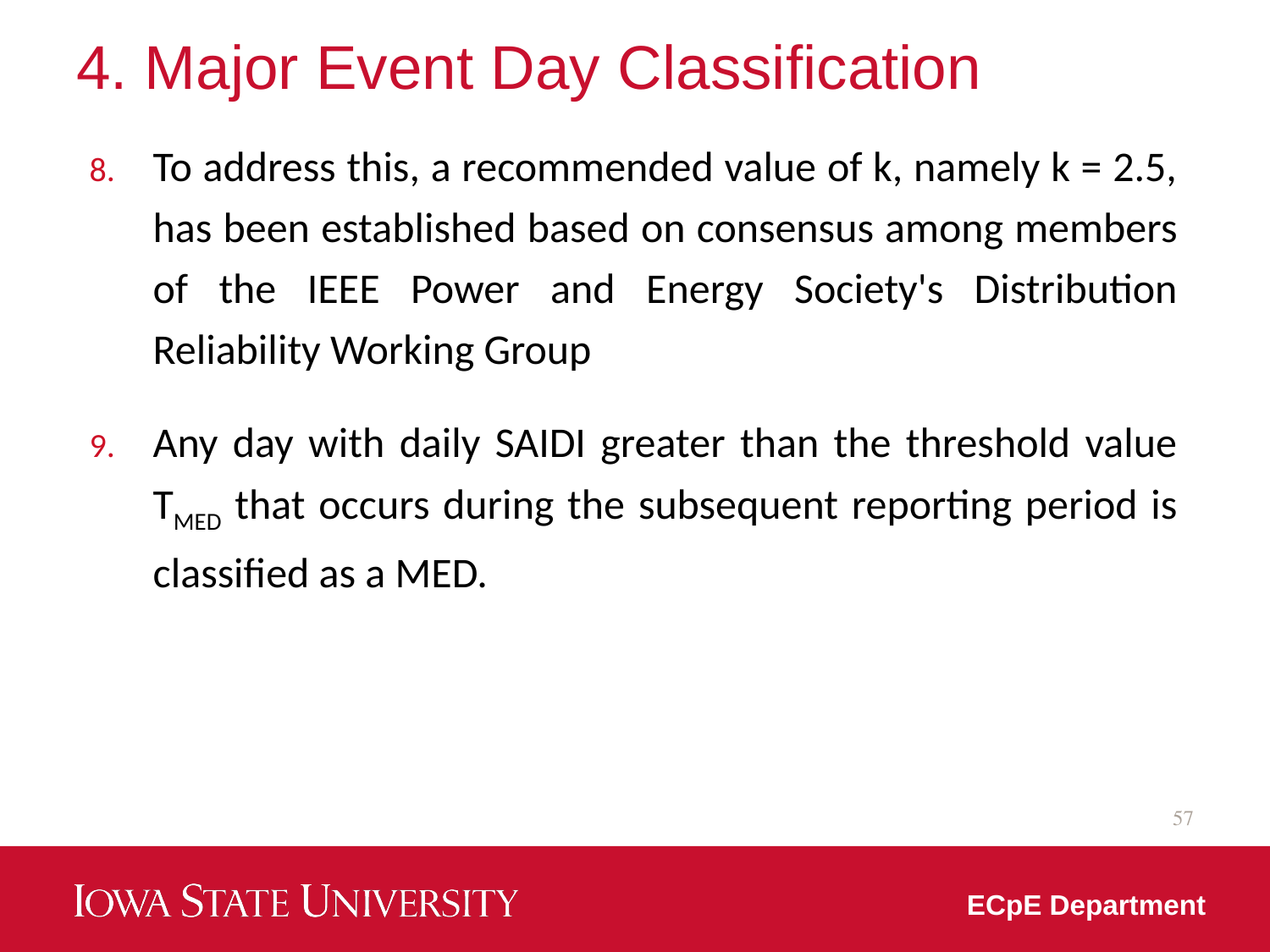

# 4. Major Event Day Classification
To address this, a recommended value of k, namely k = 2.5, has been established based on consensus among members of the IEEE Power and Energy Society's Distribution Reliability Working Group
Any day with daily SAIDI greater than the threshold value TMED that occurs during the subsequent reporting period is classified as a MED.

57
ECpE Department